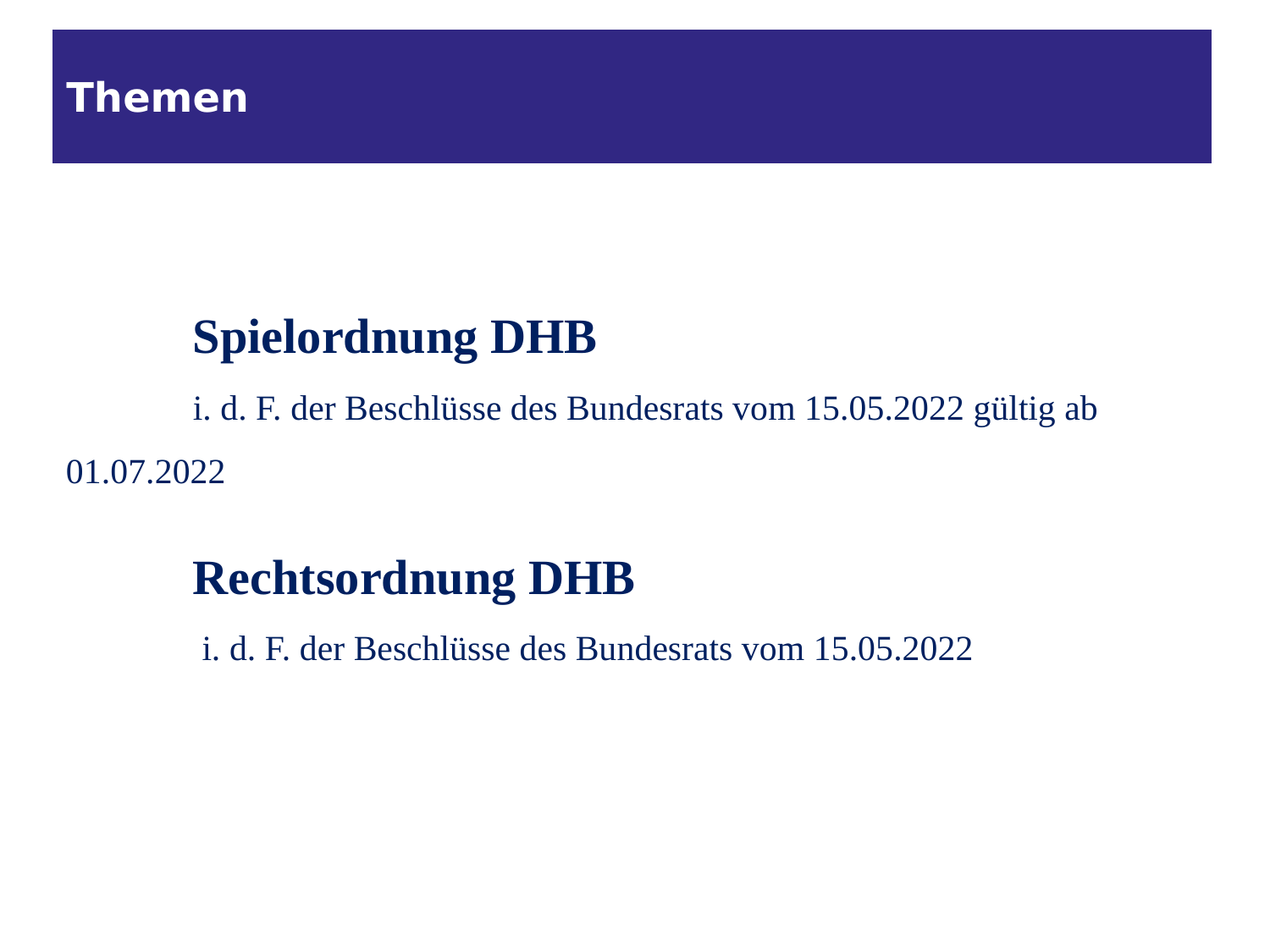

# Themen

	Spielordnung DHB
	i. d. F. der Beschlüsse des Bundesrats vom 15.05.2022 gültig ab 01.07.2022
	Rechtsordnung DHB
	 i. d. F. der Beschlüsse des Bundesrats vom 15.05.2022